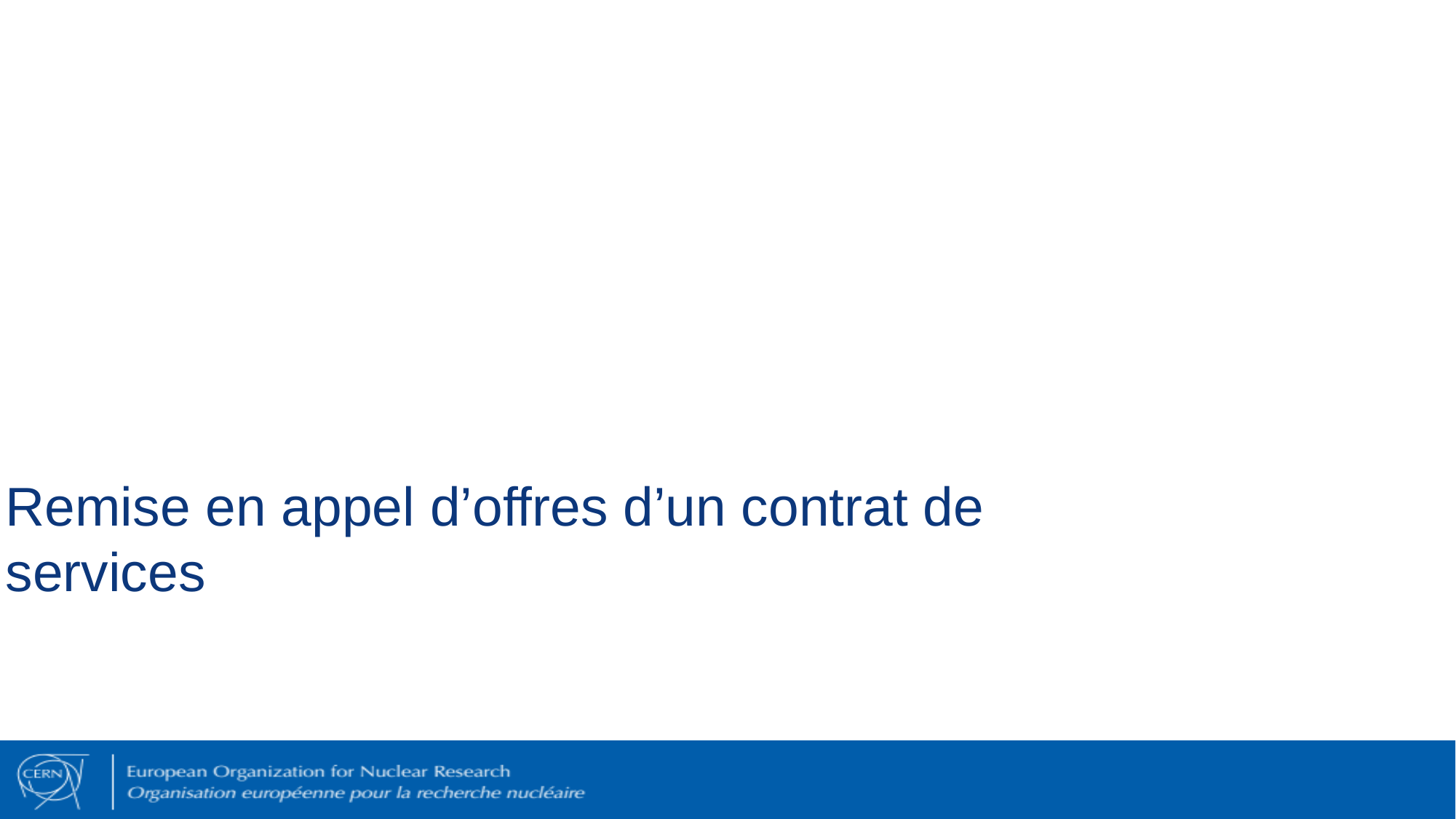

Remise en appel d’offres d’un contrat de services